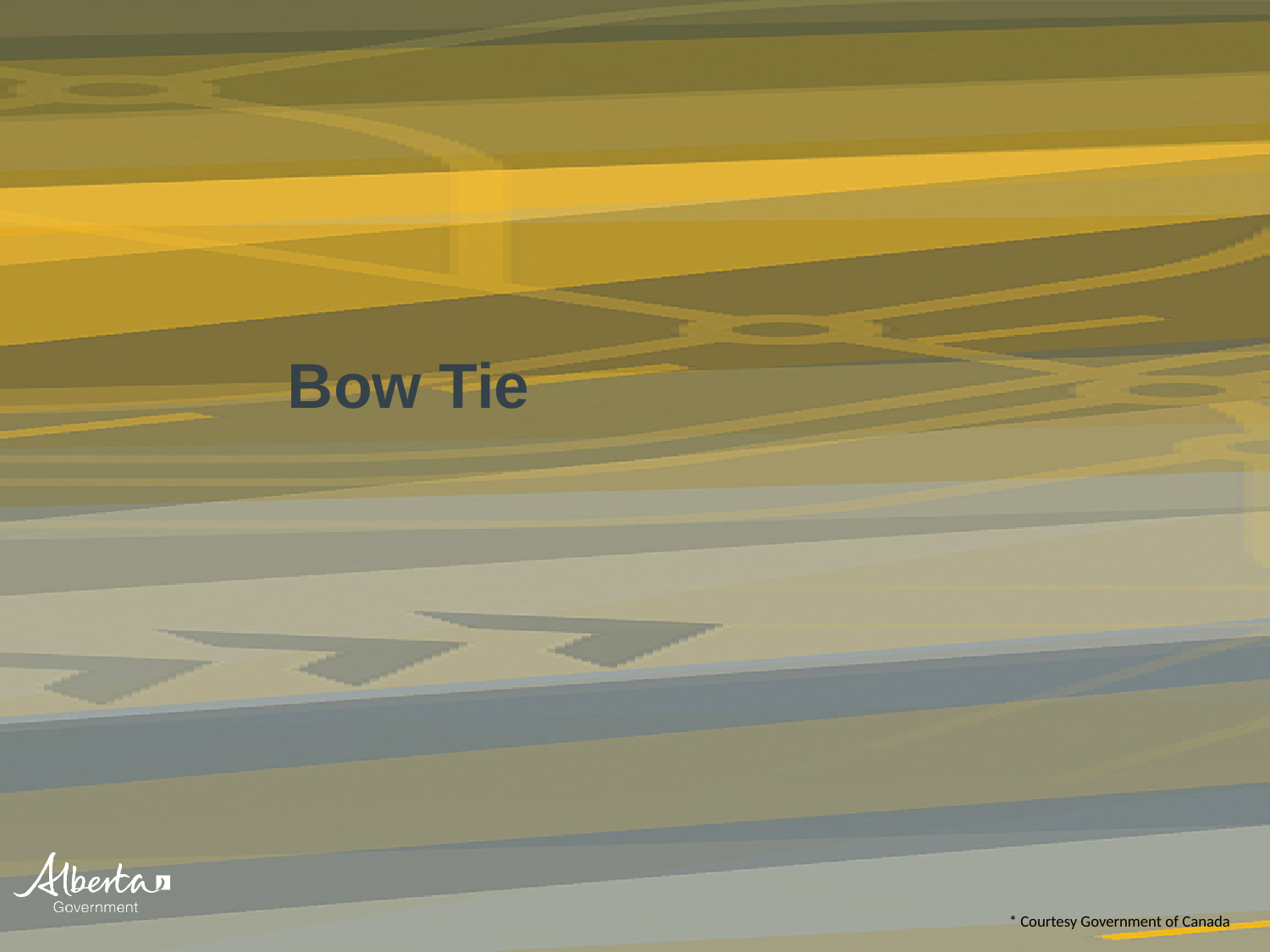

# Bow Tie
* Courtesy Government of Canada